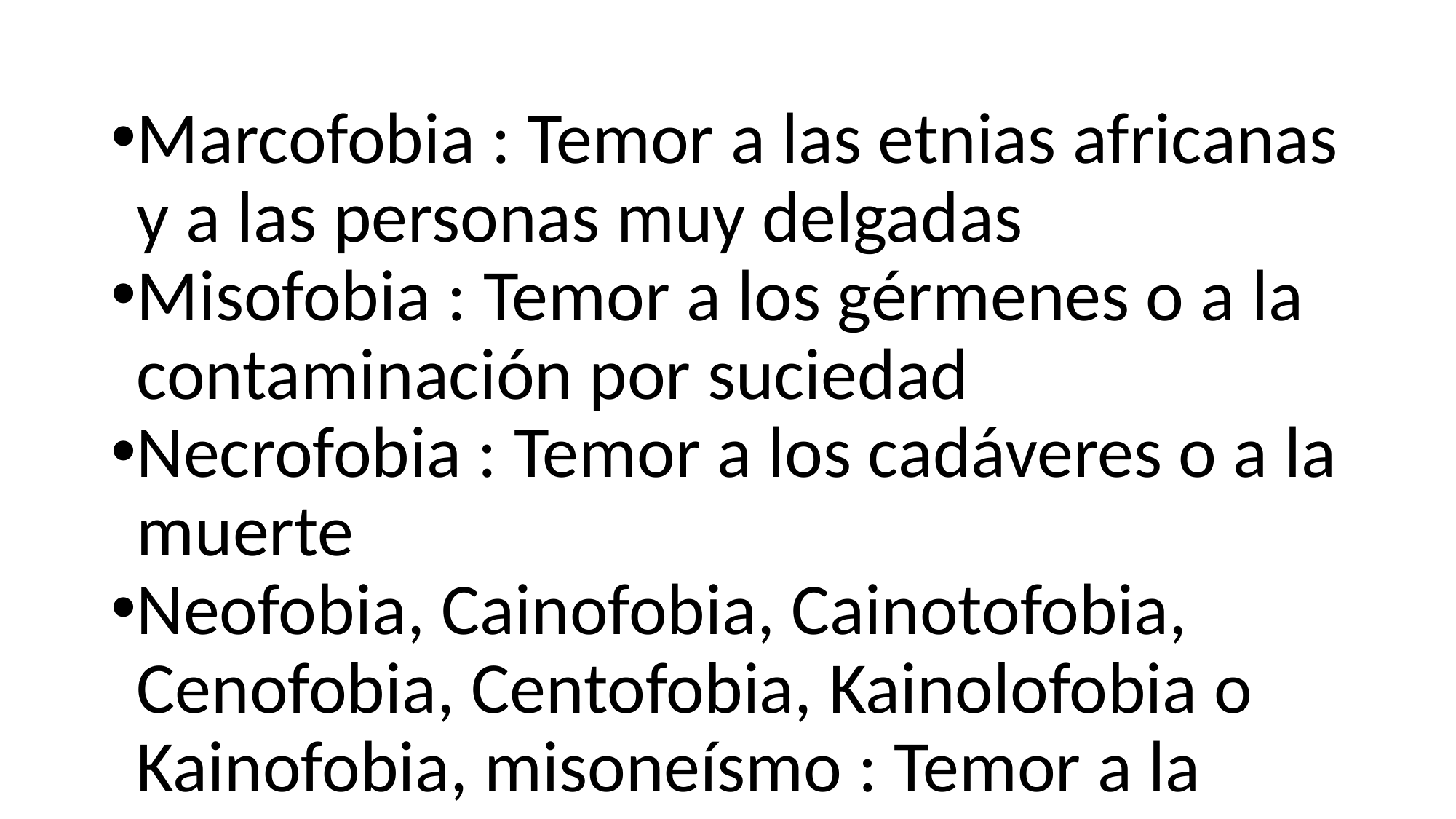

Marcofobia : Temor a las etnias africanas y a las personas muy delgadas
Misofobia : Temor a los gérmenes o a la contaminación por suciedad
Necrofobia : Temor a los cadáveres o a la muerte
Neofobia, Cainofobia, Cainotofobia, Cenofobia, Centofobia, Kainolofobia o Kainofobia, misoneísmo : Temor a la novedad o a lo nuevo
Nosofobia : Temor a contraer una enfermedad
Nictofobia, Acluofobia, Ligofobia o Escotofobia : Temor a la oscuridad
Nutrixfobia : Miedo a las enfermeras y a los cuidados sanitarios (Citado por primera en la serie Impares)
Osmofobia u Olfatofobia : Temor a los olores
Paraskavedekatriafobia, Paraskevidekatriafobia o Friggatriskaidekafobia : Temor al Viernes 13 (En muchos países el temor puede existir en el Martes 13, que sería Trezidavomartiofobia)
Panfobia : Temor al pan
Pirofobia : Temor al fuego
Podofobia : Temor a los pies
Radiofobia : Temor a las radios
Rutilofobia : Miedo a los pelirrojos.
Sociofobia o Antropofobia : Temor o disgusto hacia la gente en general (Sociópata)
Tafofobia : Temor a las tumbas o a ser sepultado vivo
Tanatofobia : Temor a la muerte o a morir, se le relaciona comúnmente con la necrofobia
Tecnofobia : Temor o repulsión a la tecnología (Ludismo)
Teratofobia : Temor a los monstruos
Tetrafobia : Temor al número 4